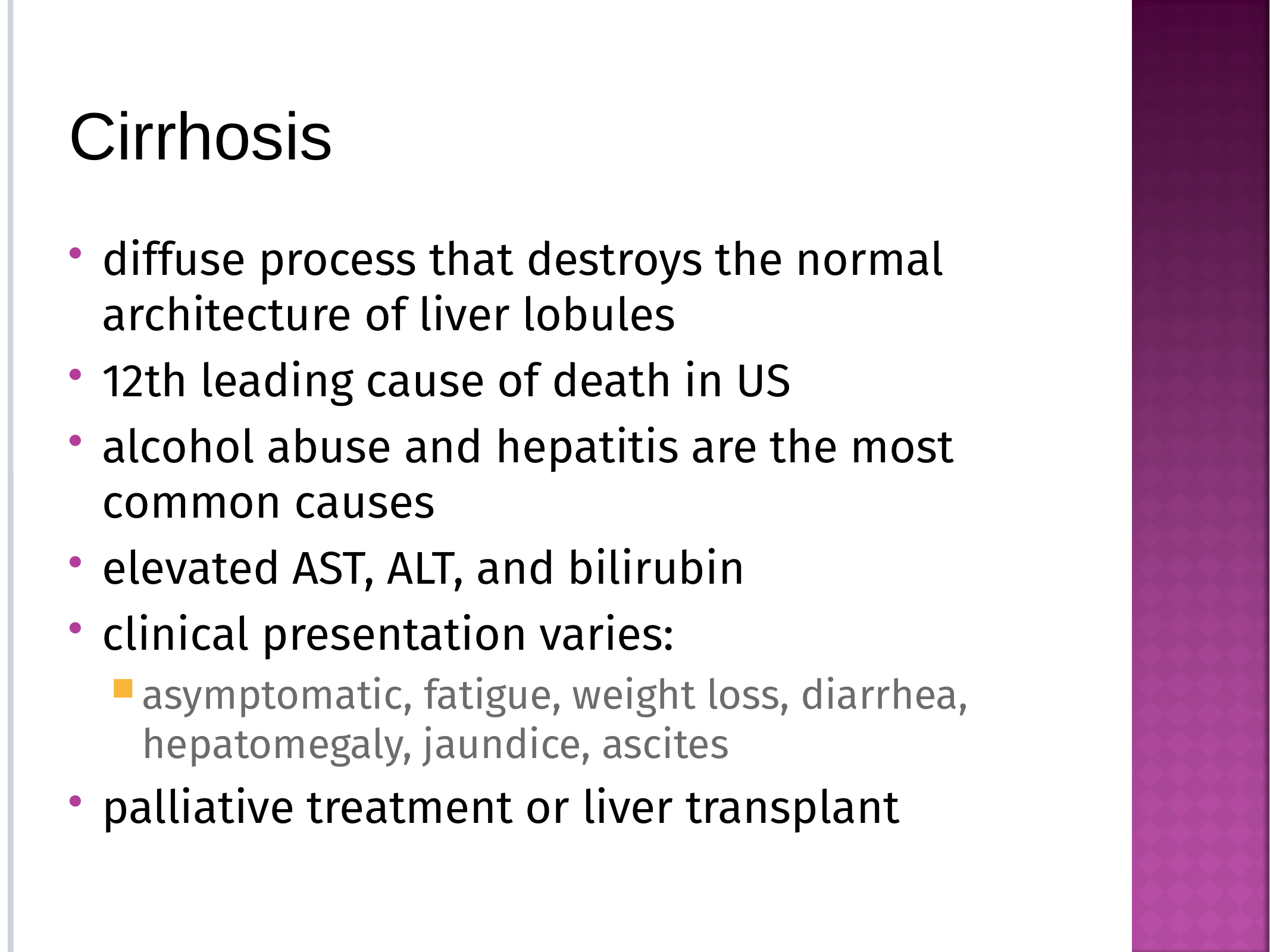

# Cirrhosis
diffuse process that destroys the normal architecture of liver lobules
12th leading cause of death in US
alcohol abuse and hepatitis are the most common causes
elevated AST, ALT, and bilirubin
clinical presentation varies:
asymptomatic, fatigue, weight loss, diarrhea, hepatomegaly, jaundice, ascites
palliative treatment or liver transplant